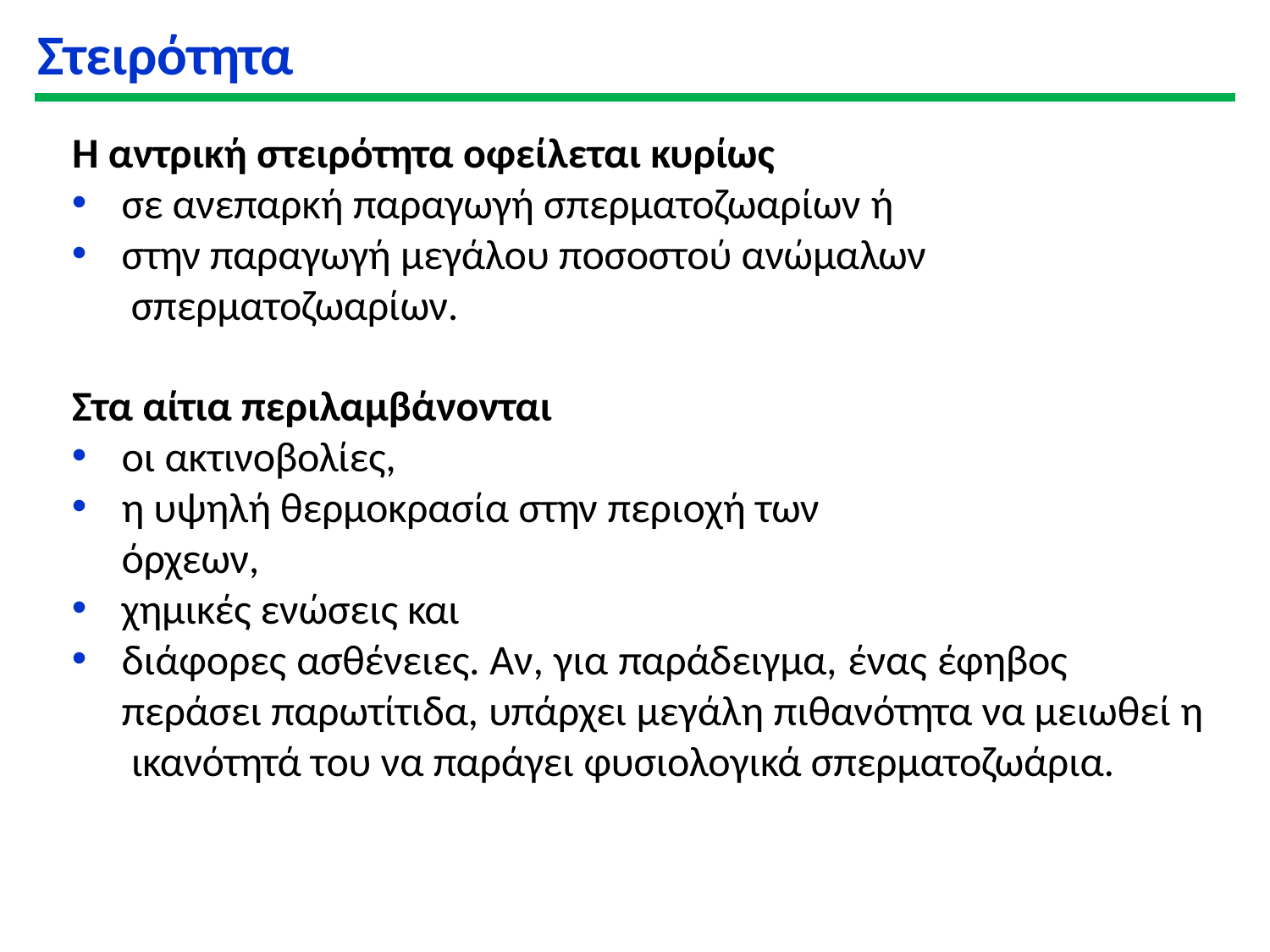

# Στειρότητα

Η αντρική στειρότητα οφείλεται κυρίως
σε ανεπαρκή παραγωγή σπερματοζωαρίων ή
στην παραγωγή μεγάλου ποσοστού ανώμαλων  σπερματοζωαρίων.

Στα αίτια περιλαμβάνονται
οι ακτινοβολίες,
η υψηλή θερμοκρασία στην περιοχή των όρχεων,
χημικές ενώσεις και
διάφορες ασθένειες. Αν, για παράδειγμα, ένας έφηβος  περάσει παρωτίτιδα, υπάρχει μεγάλη πιθανότητα να μειωθεί η  ικανότητά του να παράγει φυσιολογικά σπερματοζωάρια.